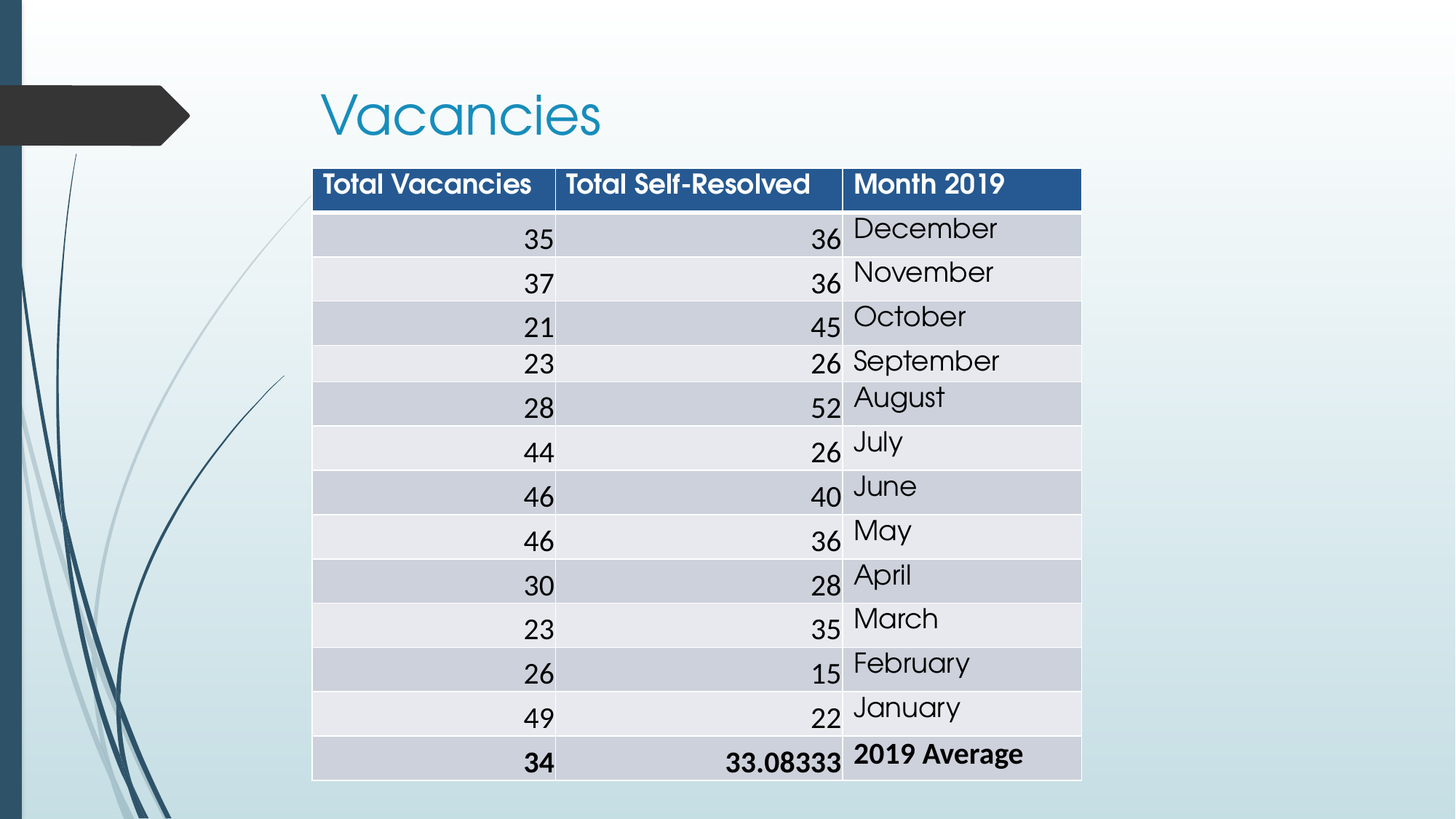

# Vacancies
| Total Vacancies | Total Self-Resolved | Month 2019 |
| --- | --- | --- |
| 35 | 36 | December |
| 37 | 36 | November |
| 21 | 45 | October |
| 23 | 26 | September |
| 28 | 52 | August |
| 44 | 26 | July |
| 46 | 40 | June |
| 46 | 36 | May |
| 30 | 28 | April |
| 23 | 35 | March |
| 26 | 15 | February |
| 49 | 22 | January |
| 34 | 33.08333 | 2019 Average |